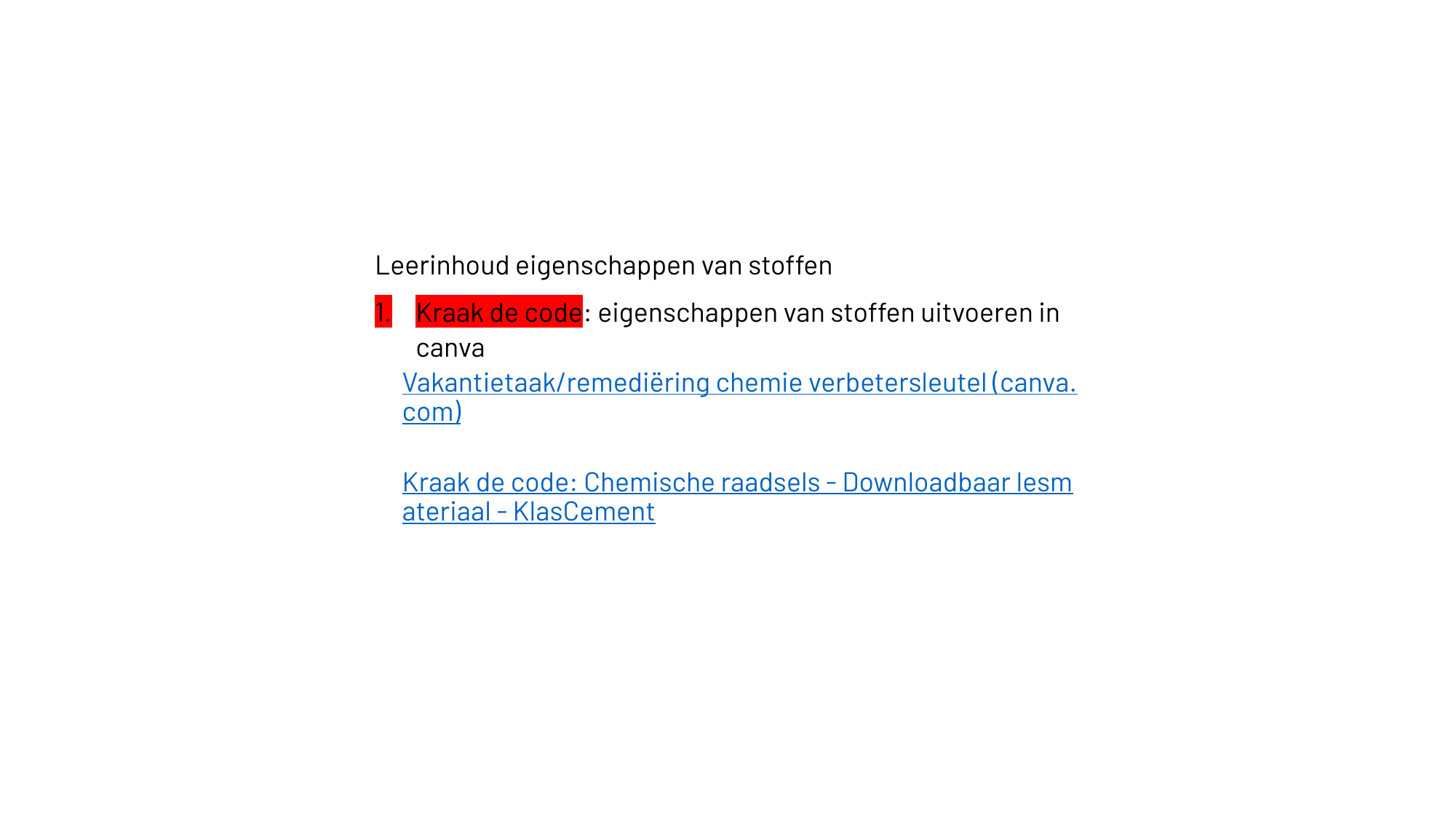

Leerinhoud eigenschappen van stoffen
Kraak de code: eigenschappen van stoffen uitvoeren in canva
Vakantietaak/remediëring chemie verbetersleutel (canva.com)

Kraak de code: Chemische raadsels - Downloadbaar lesmateriaal - KlasCement